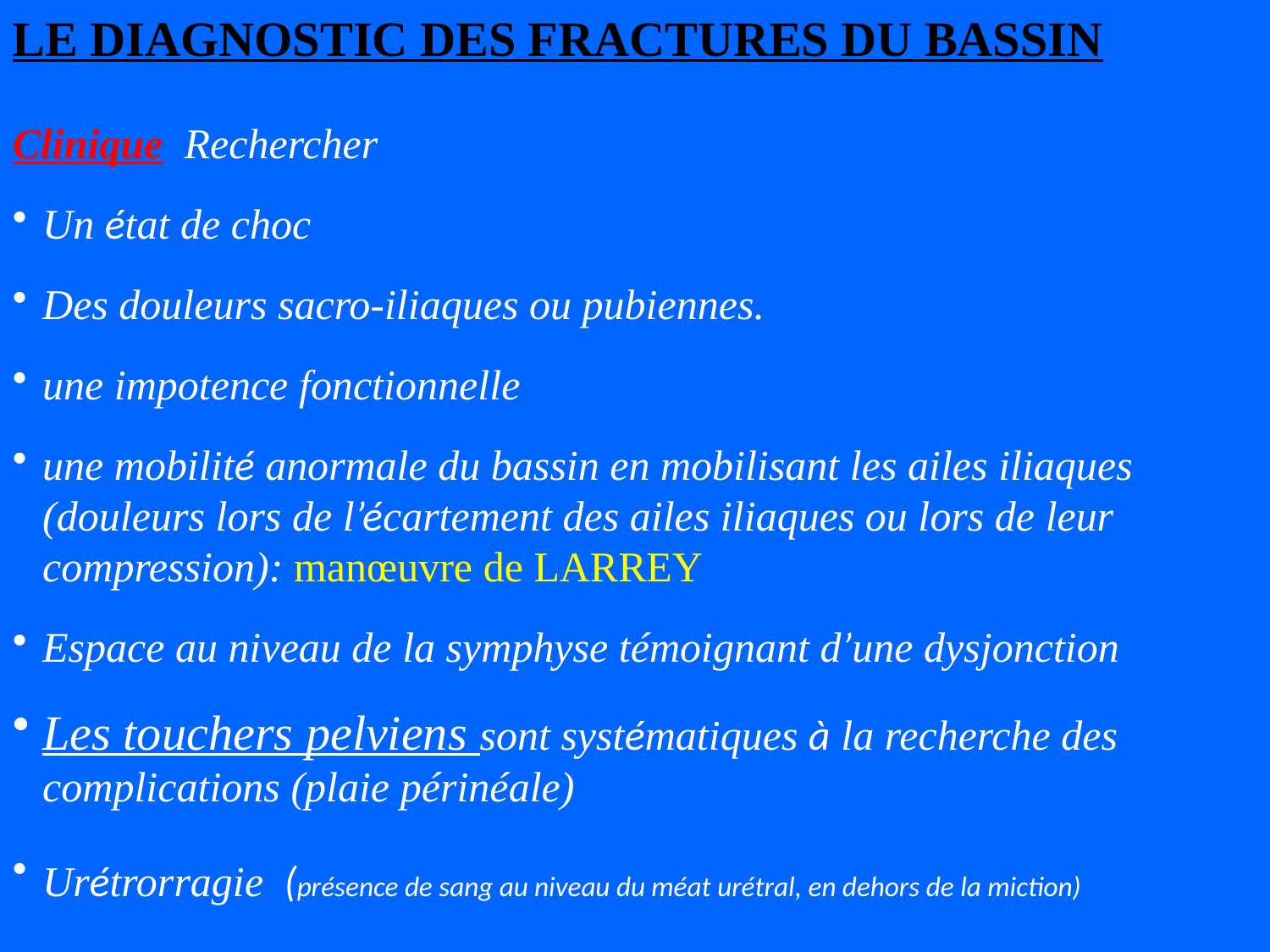

LE DIAGNOSTIC DES FRACTURES DU BASSIN

Clinique  Rechercher

Un état de choc

Des douleurs sacro-iliaques ou pubiennes.

une impotence fonctionnelle

une mobilité anormale du bassin en mobilisant les ailes iliaques (douleurs lors de l’écartement des ailes iliaques ou lors de leur compression): manœuvre de LARREY

Espace au niveau de la symphyse témoignant d’une dysjonction

Les touchers pelviens sont systématiques à la recherche des complications (plaie périnéale)

Urétrorragie  (présence de sang au niveau du méat urétral, en dehors de la miction)